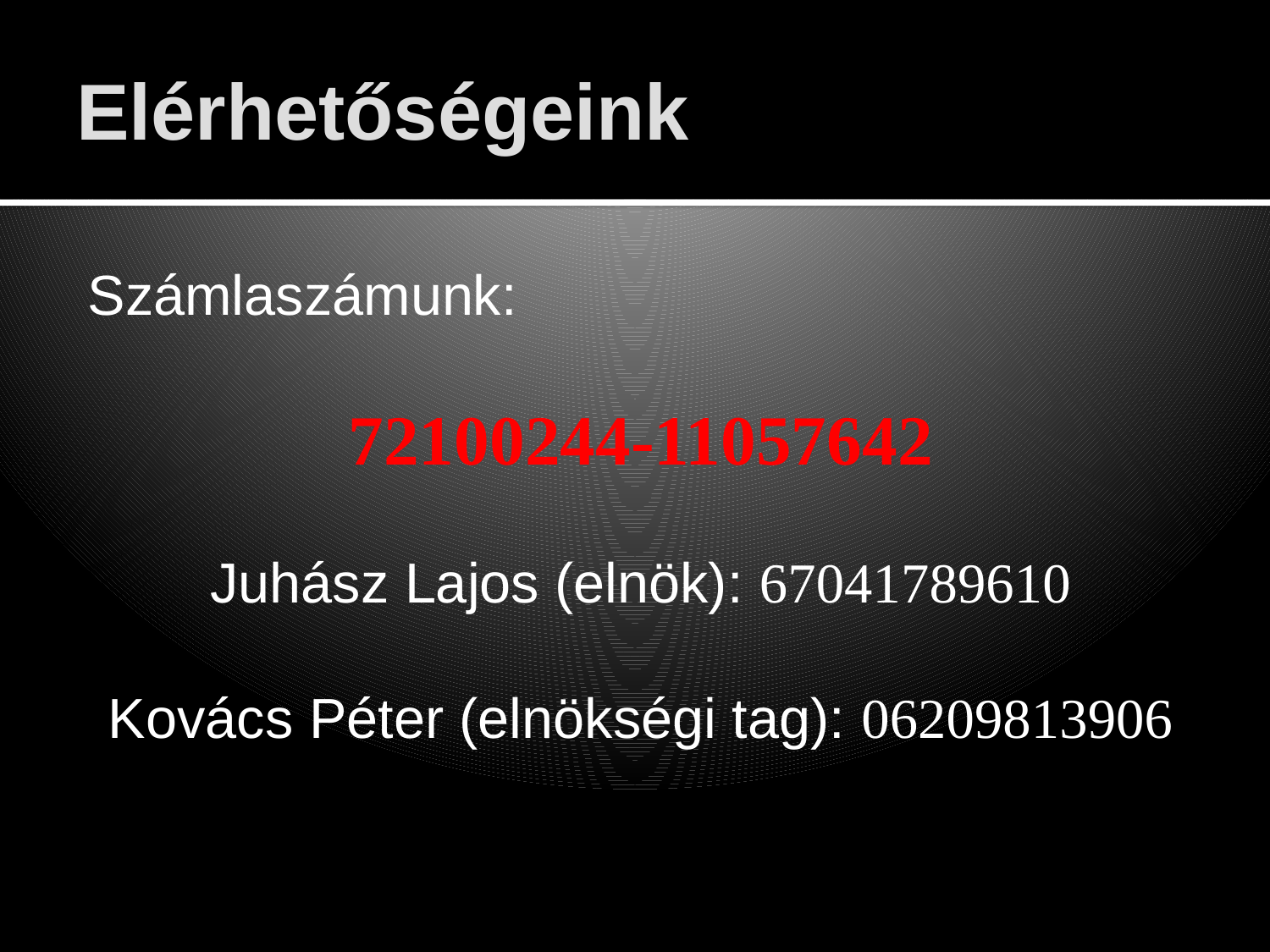

# Elérhetőségeink
Számlaszámunk:

72100244-11057642

Juhász Lajos (elnök): 67041789610

Kovács Péter (elnökségi tag): 06209813906